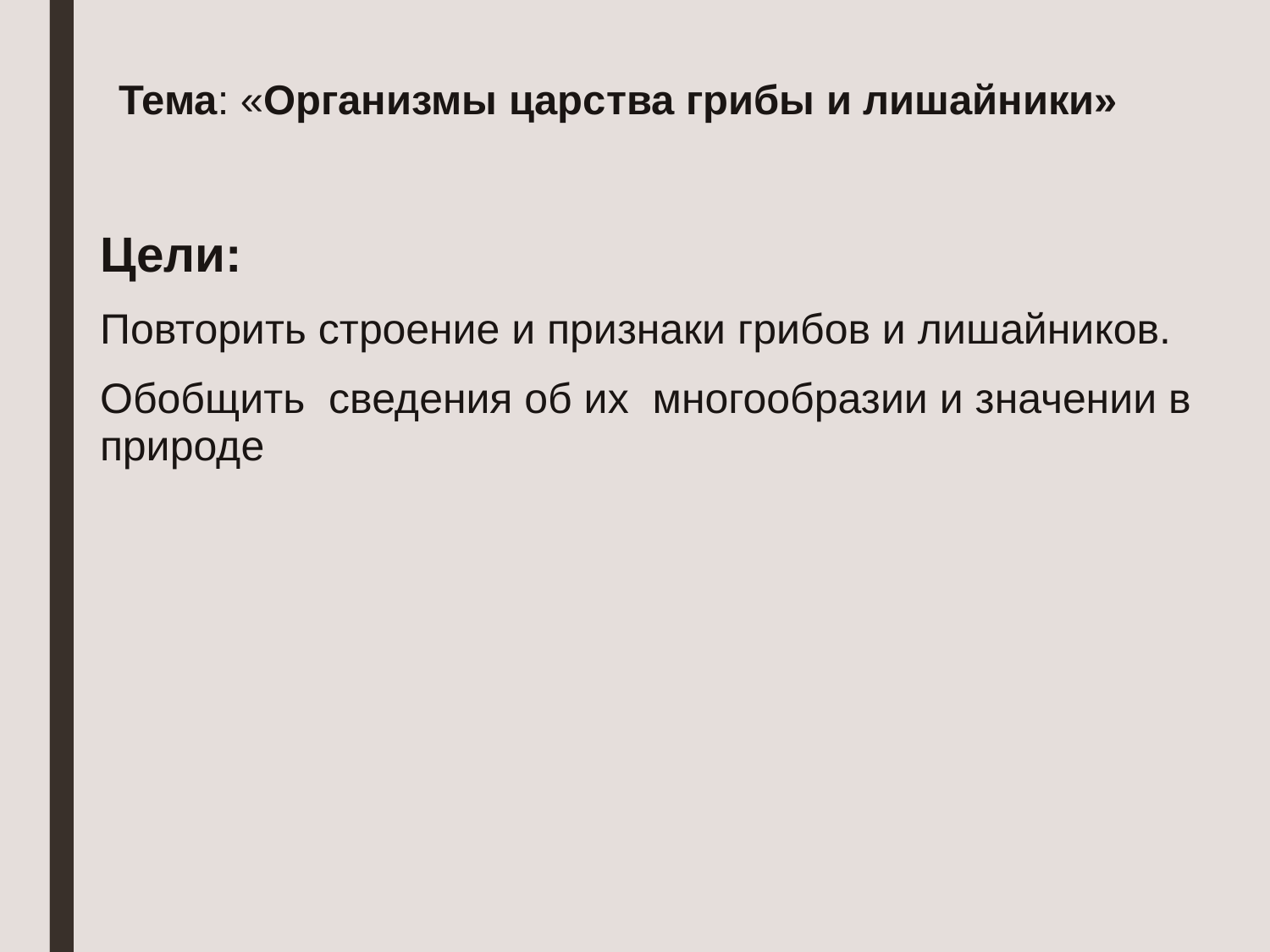

# Тема: «Организмы царства грибы и лишайники»
Цели:
Повторить строение и признаки грибов и лишайников.
Обобщить  сведения об их  многообразии и значении в природе